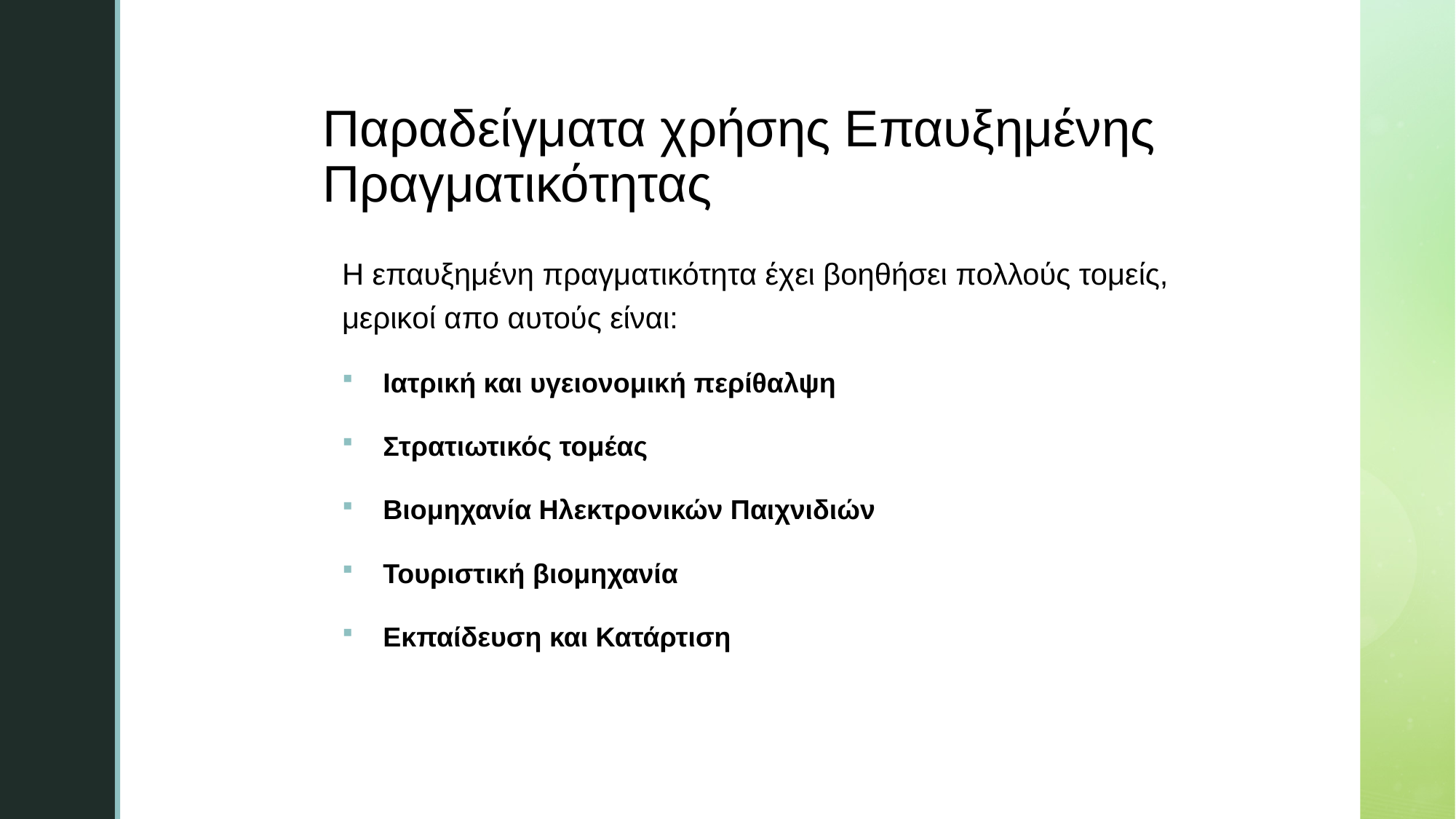

# Παραδείγματα χρήσης Επαυξημένης Πραγματικότητας
Η επαυξημένη πραγματικότητα έχει βοηθήσει πολλούς τομείς, μερικoί απο αυτούς είναι:
Ιατρική και υγειονομική περίθαλψη
Στρατιωτικός τομέας
Βιομηχανία Ηλεκτρονικών Παιχνιδιών
Τουριστική βιομηχανία
Εκπαίδευση και Κατάρτιση